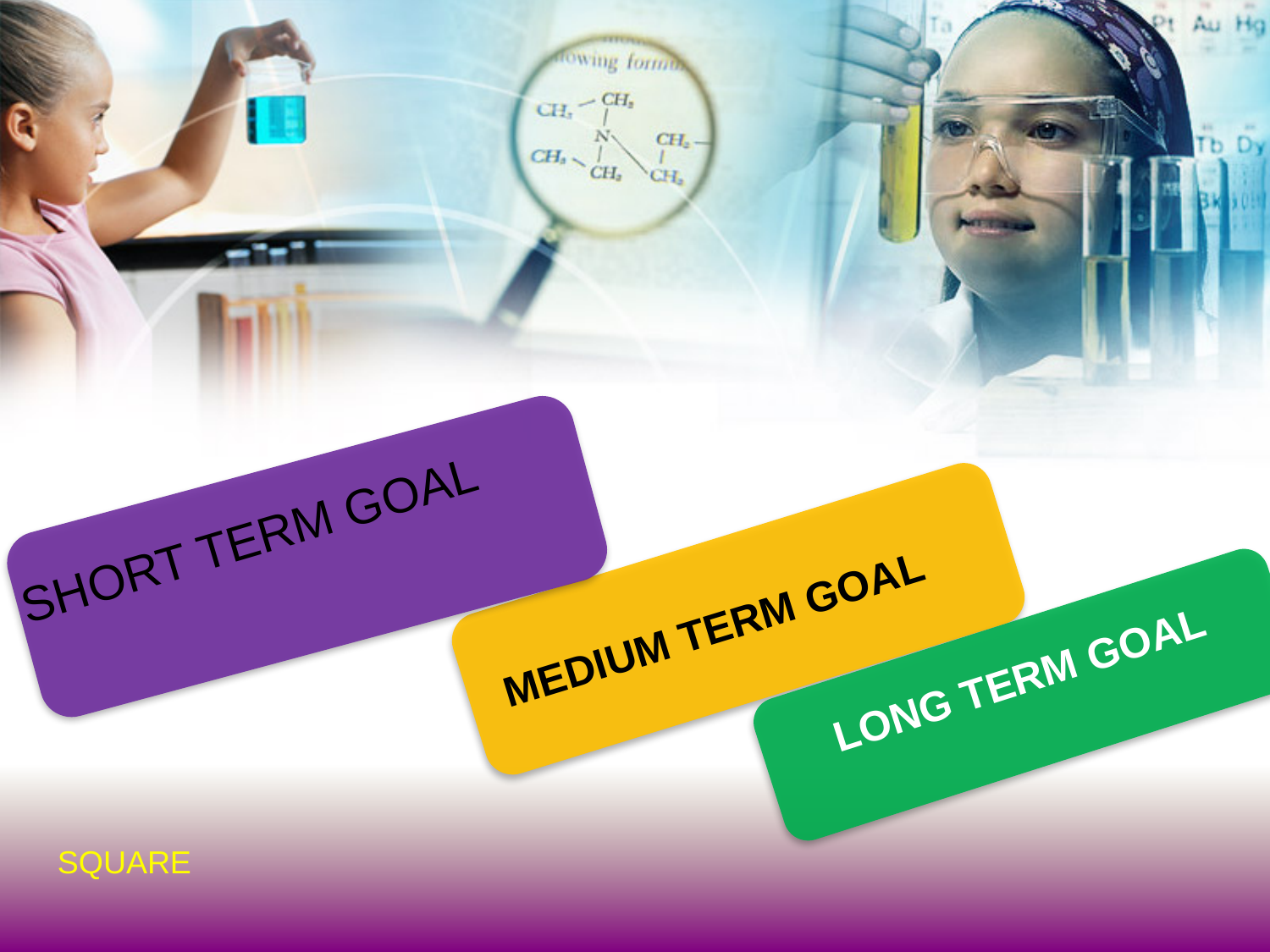

#

            LONG TERM GOAL

SHORT TERM GOAL

MEDIUM TERM GOAL
SQUARE